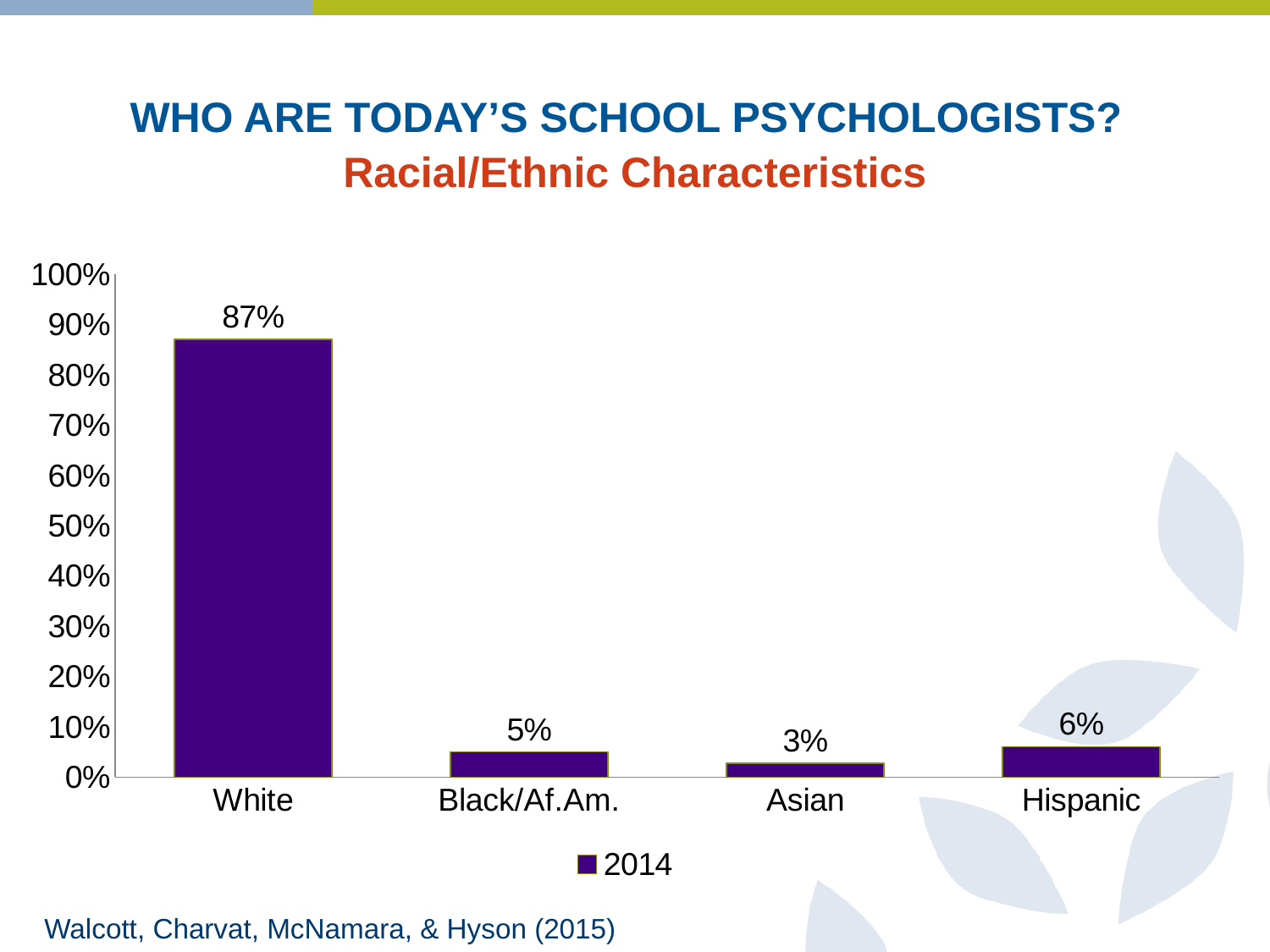

# WHO ARE TODAY’S SCHOOL PSYCHOLOGISTS? Racial/Ethnic Characteristics

### Chart

| Category | 2014 |
|---|---|
| White | 0.87 |
| Black/Af.Am. | 0.05 |
| Asian | 0.028 |
| Hispanic | 0.06 |
Walcott, Charvat, McNamara, & Hyson (2015)